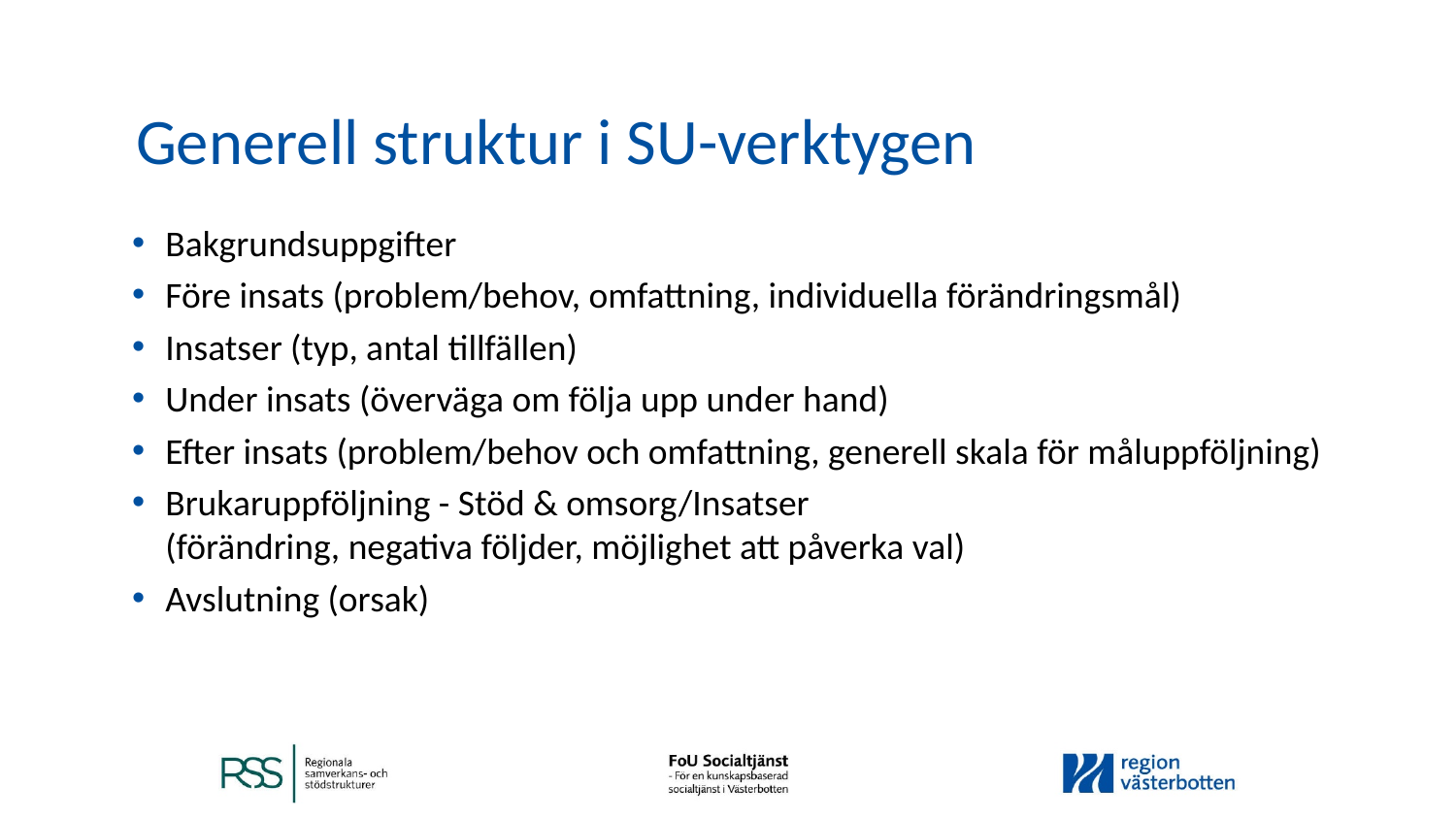

# Generell struktur i SU-verktygen
Bakgrundsuppgifter
Före insats (problem/behov, omfattning, individuella förändringsmål)
Insatser (typ, antal tillfällen)
Under insats (överväga om följa upp under hand)
Efter insats (problem/behov och omfattning, generell skala för måluppföljning)
Brukaruppföljning - Stöd & omsorg/Insatser
(förändring, negativa följder, möjlighet att påverka val)
Avslutning (orsak)